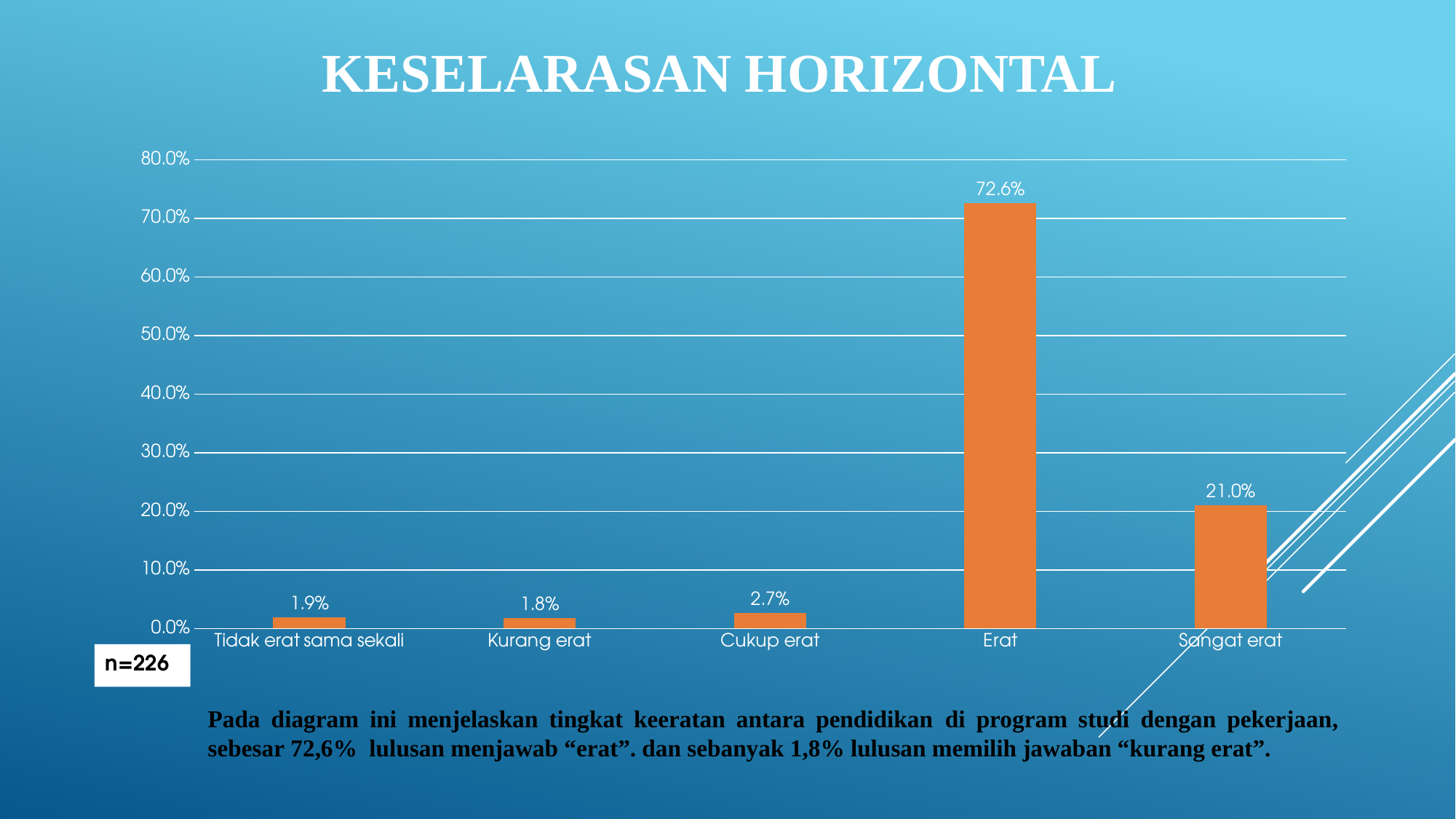

# KESELARASAN HORIZONTAL

### Chart

| Category | Series 1 |
|---|---|
| Tidak erat sama sekali | 0.019000000000000027 |
| Kurang erat | 0.018 |
| Cukup erat | 0.02700000000000004 |
| Erat | 0.7260000000000006 |
| Sangat erat | 0.21000000000000021 |
n=226
Pada diagram ini menjelaskan tingkat keeratan antara pendidikan di program studi dengan pekerjaan, sebesar 72,6%  lulusan menjawab “erat”. dan sebanyak 1,8% lulusan memilih jawaban “kurang erat”.